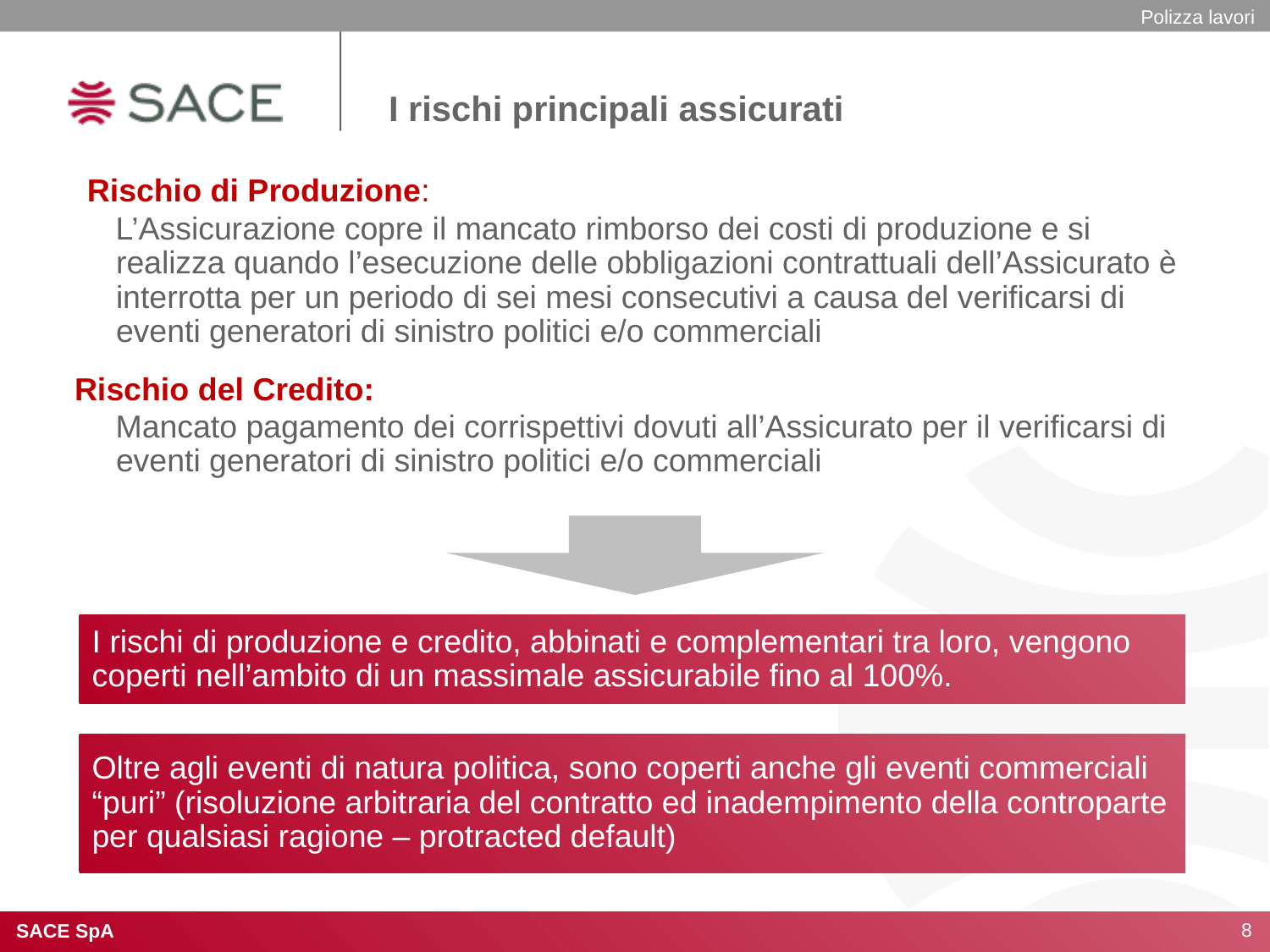

Polizza lavori
I rischi principali assicurati

 Rischio di Produzione:
L’Assicurazione copre il mancato rimborso dei costi di produzione e si realizza quando l’esecuzione delle obbligazioni contrattuali dell’Assicurato è interrotta per un periodo di sei mesi consecutivi a causa del verificarsi di eventi generatori di sinistro politici e/o commerciali

 Rischio del Credito:
Mancato pagamento dei corrispettivi dovuti all’Assicurato per il verificarsi di eventi generatori di sinistro politici e/o commerciali

I rischi di produzione e credito, abbinati e complementari tra loro, vengono coperti nell’ambito di un massimale assicurabile fino al 100%.
Oltre agli eventi di natura politica, sono coperti anche gli eventi commerciali “puri” (risoluzione arbitraria del contratto ed inadempimento della controparte per qualsiasi ragione – protracted default)
8
SACE SpA